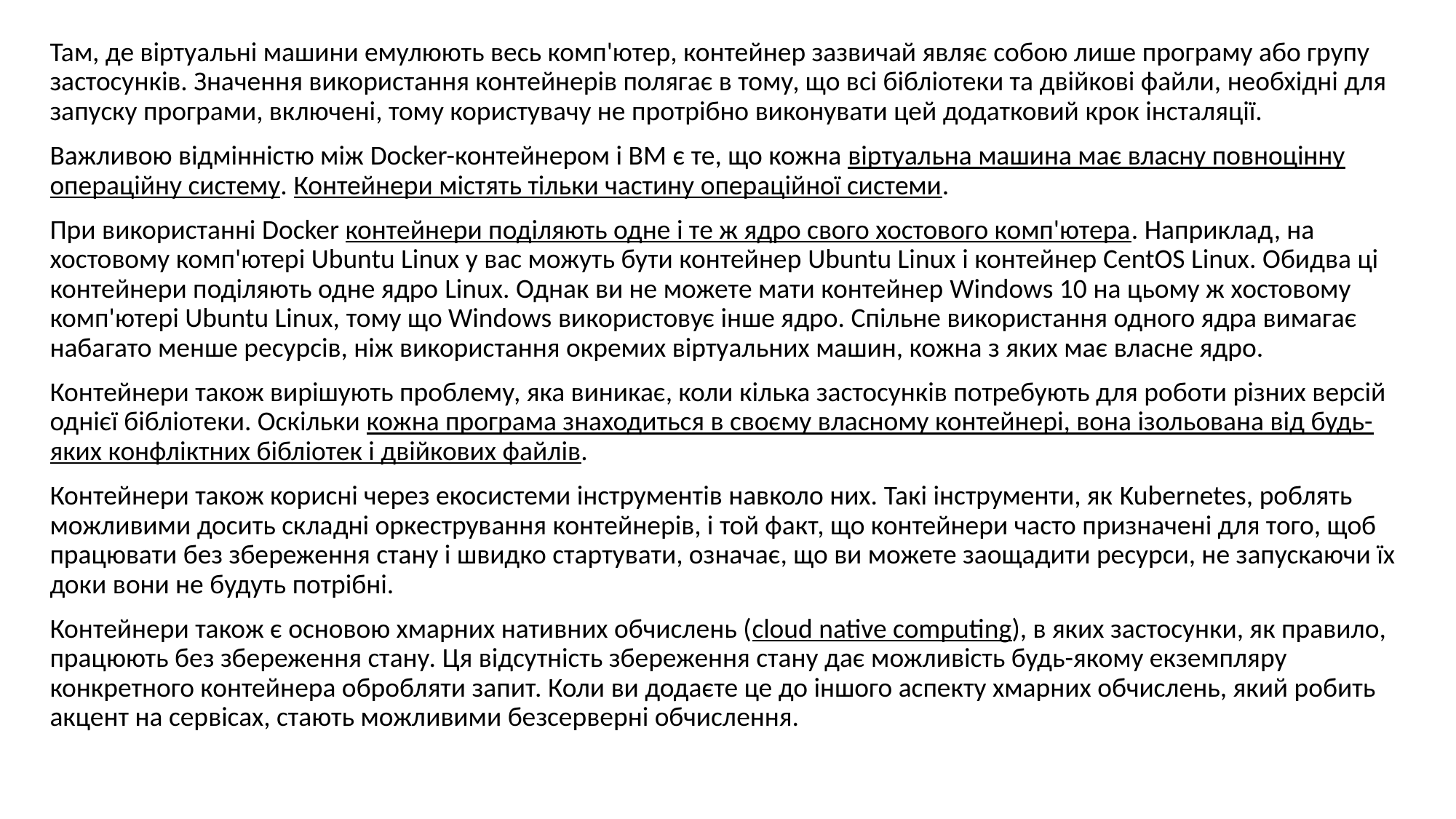

Там, де віртуальні машини емулюють весь комп'ютер, контейнер зазвичай являє собою лише програму або групу застосунків. Значення використання контейнерів полягає в тому, що всі бібліотеки та двійкові файли, необхідні для запуску програми, включені, тому користувачу не протрібно виконувати цей додатковий крок інсталяції.
Важливою відмінністю між Docker-контейнером і ВМ є те, що кожна віртуальна машина має власну повноцінну операційну систему. Контейнери містять тільки частину операційної системи.
При використанні Docker контейнери поділяють одне і те ж ядро свого хостового комп'ютера. Наприклад, на хостовому комп'ютері Ubuntu Linux у вас можуть бути контейнер Ubuntu Linux і контейнер CentOS Linux. Обидва ці контейнери поділяють одне ядро Linux. Однак ви не можете мати контейнер Windows 10 на цьому ж хостовому комп'ютері Ubuntu Linux, тому що Windows використовує інше ядро. Спільне використання одного ядра вимагає набагато менше ресурсів, ніж використання окремих віртуальних машин, кожна з яких має власне ядро.
Контейнери також вирішують проблему, яка виникає, коли кілька застосунків потребують для роботи різних версій однієї бібліотеки. Оскільки кожна програма знаходиться в своєму власному контейнері, вона ізольована від будь-яких конфліктних бібліотек і двійкових файлів.
Контейнери також корисні через екосистеми інструментів навколо них. Такі інструменти, як Kubernetes, роблять можливими досить складні оркестрування контейнерів, і той факт, що контейнери часто призначені для того, щоб працювати без збереження стану і швидко стартувати, означає, що ви можете заощадити ресурси, не запускаючи їх доки вони не будуть потрібні.
Контейнери також є основою хмарних нативних обчислень (cloud native computing), в яких застосунки, як правило, працюють без збереження стану. Ця відсутність збереження стану дає можливість будь-якому екземпляру конкретного контейнера обробляти запит. Коли ви додаєте це до іншого аспекту хмарних обчислень, який робить акцент на сервісах, стають можливими безсерверні обчислення.